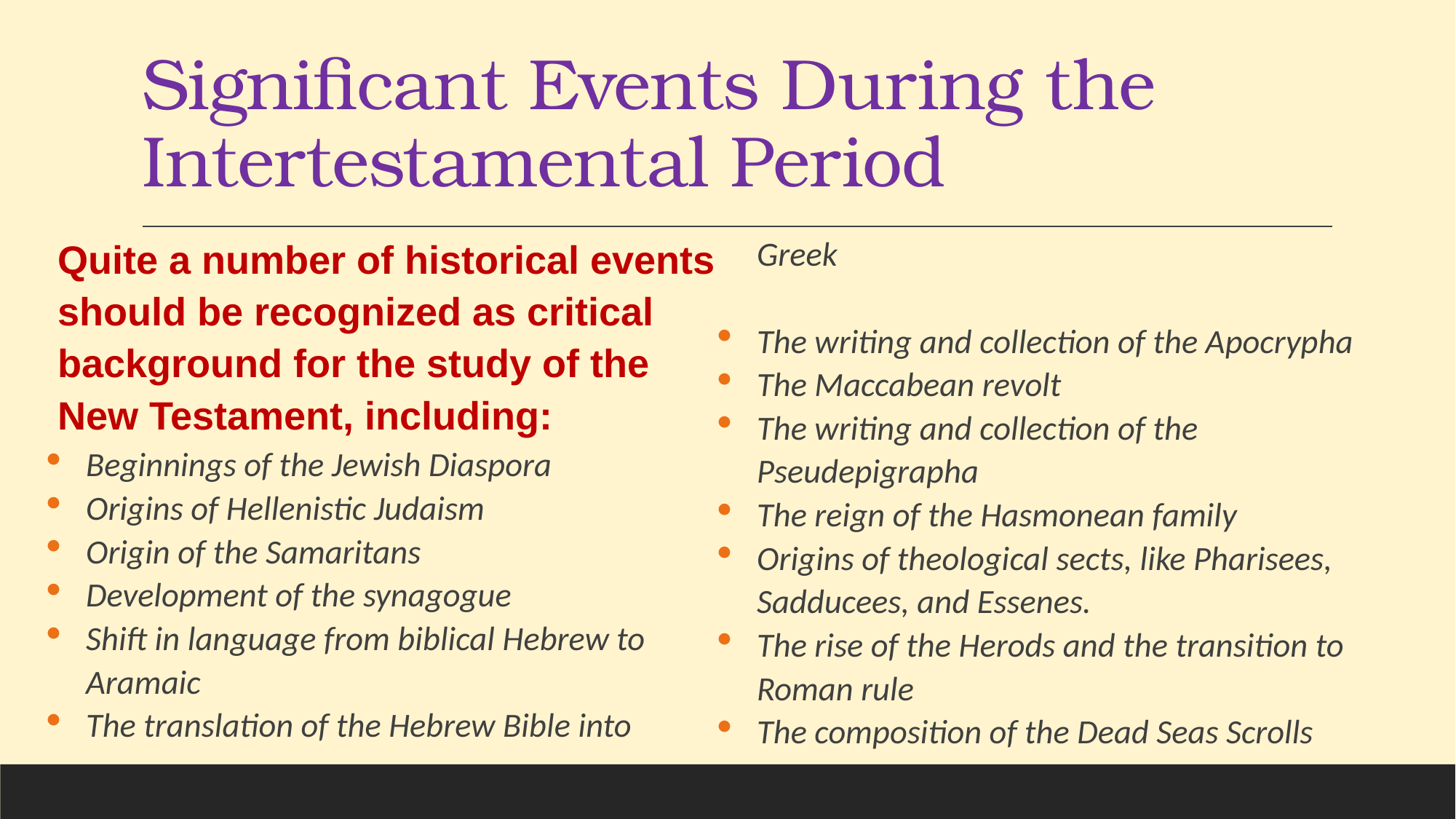

# Significant Events During the Intertestamental Period
Quite a number of historical events should be recognized as critical background for the study of the New Testament, including:
Beginnings of the Jewish Diaspora
Origins of Hellenistic Judaism
Origin of the Samaritans
Development of the synagogue
Shift in language from biblical Hebrew to Aramaic
The translation of the Hebrew Bible into Greek

The writing and collection of the Apocrypha
The Maccabean revolt
The writing and collection of the Pseudepigrapha
The reign of the Hasmonean family
Origins of theological sects, like Pharisees, Sadducees, and Essenes.
The rise of the Herods and the transition to Roman rule
The composition of the Dead Seas Scrolls